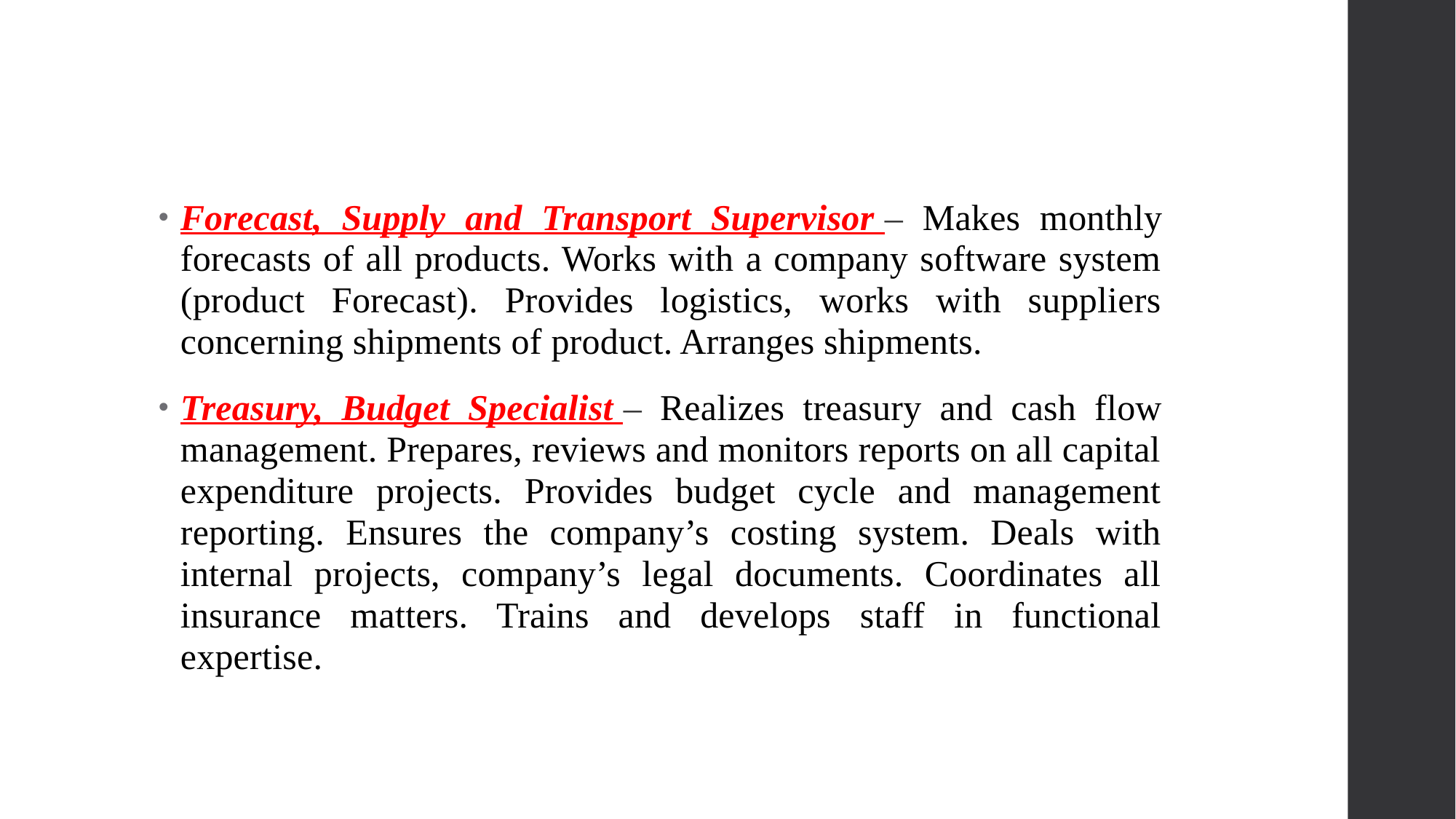

#
Forecast, Supply and Transport Supervisor – Makes monthly forecasts of all products. Works with a company software system (product Forecast). Provides logistics, works with suppliers concerning shipments of product. Arranges shipments.
Treasury, Budget Specialist – Realizes treasury and cash flow management. Prepares, reviews and monitors reports on all capital expenditure projects. Provides budget cycle and management reporting. Ensures the company’s costing system. Deals with internal projects, company’s legal documents. Coordinates all insurance matters. Trains and develops staff in functional expertise.